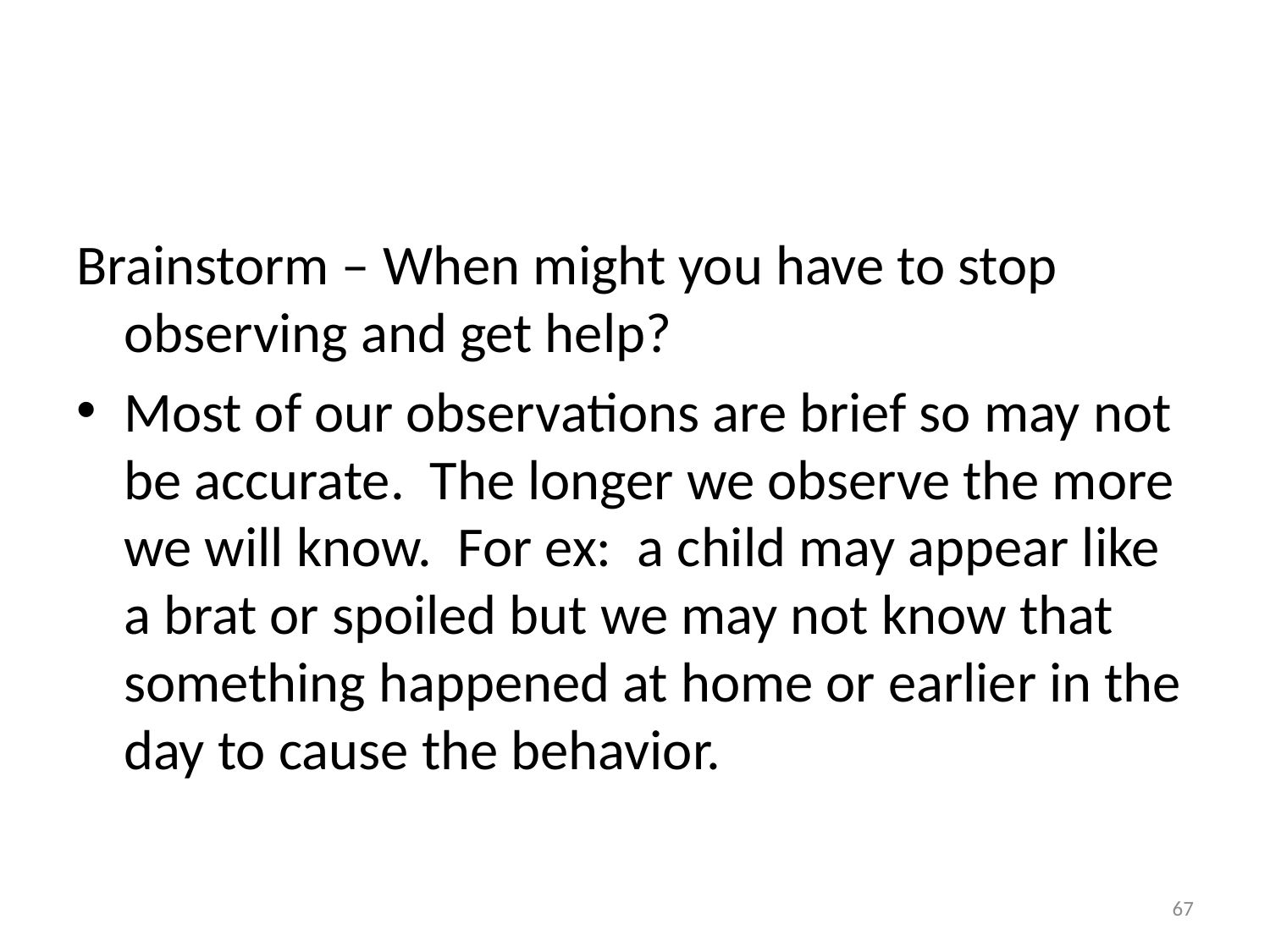

#
Brainstorm – When might you have to stop observing and get help?
Most of our observations are brief so may not be accurate.  The longer we observe the more we will know.  For ex:  a child may appear like a brat or spoiled but we may not know that something happened at home or earlier in the day to cause the behavior.

67